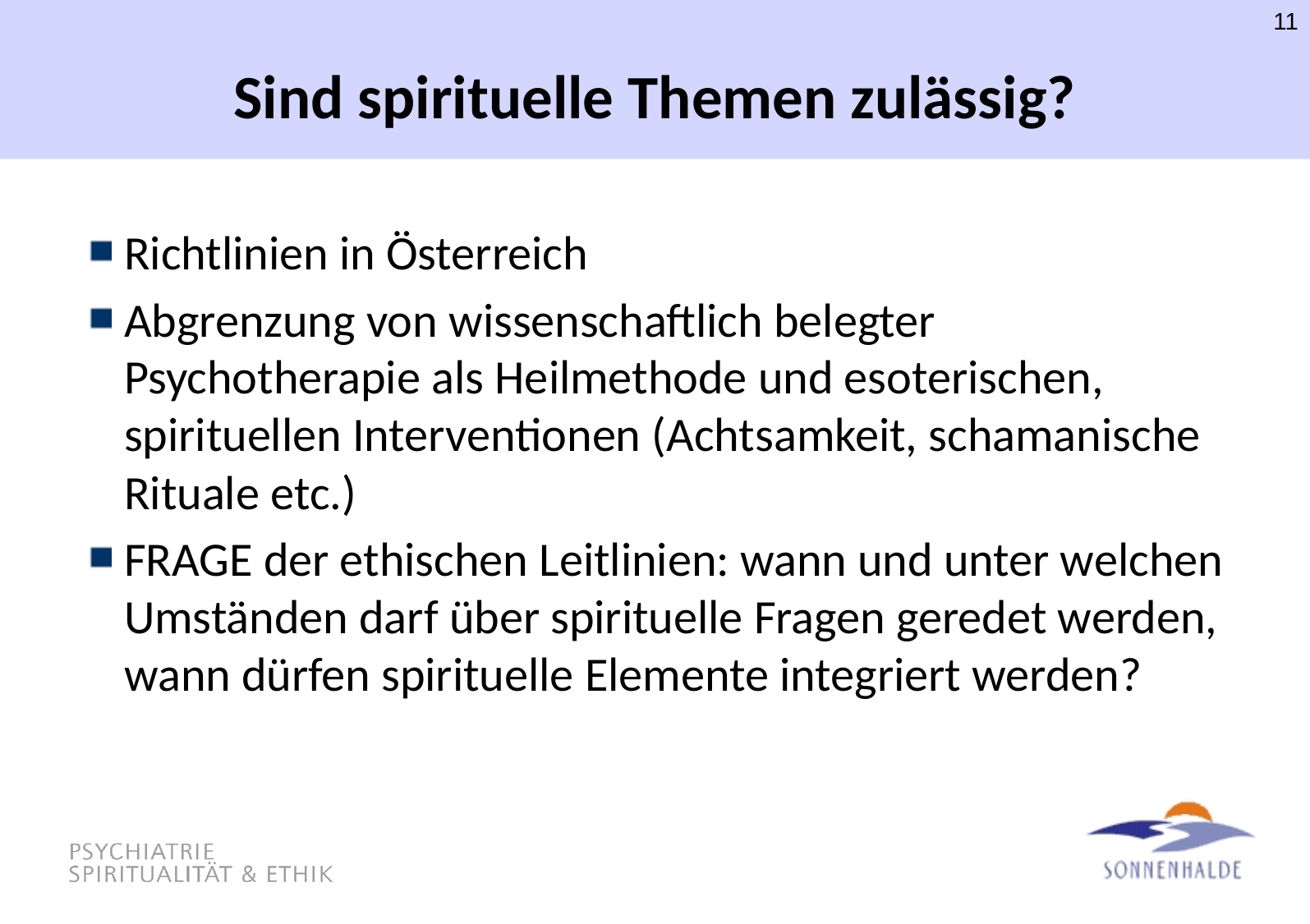

11
# Sind spirituelle Themen zulässig?
Richtlinien in Österreich
Abgrenzung von wissenschaftlich belegter Psychotherapie als Heilmethode und esoterischen, spirituellen Interventionen (Achtsamkeit, schamanische Rituale etc.)
FRAGE der ethischen Leitlinien: wann und unter welchen Umständen darf über spirituelle Fragen geredet werden, wann dürfen spirituelle Elemente integriert werden?